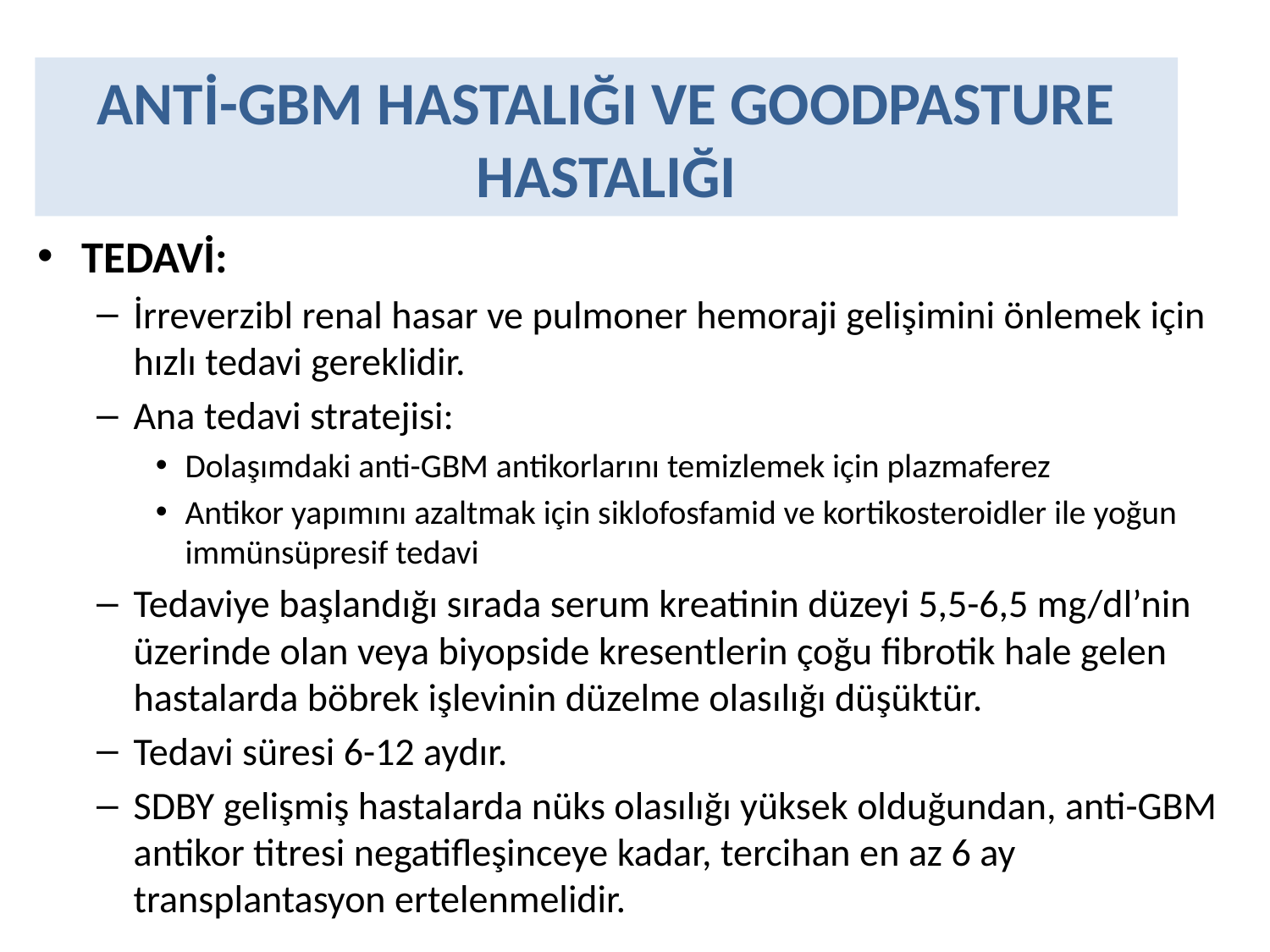

# ANTİ-GBM HASTALIĞI VE GOODPASTURE HASTALIĞI
TEDAVİ:
İrreverzibl renal hasar ve pulmoner hemoraji gelişimini önlemek için hızlı tedavi gereklidir.
Ana tedavi stratejisi:
Dolaşımdaki anti-GBM antikorlarını temizlemek için plazmaferez
Antikor yapımını azaltmak için siklofosfamid ve kortikosteroidler ile yoğun immünsüpresif tedavi
Tedaviye başlandığı sırada serum kreatinin düzeyi 5,5-6,5 mg/dl’nin üzerinde olan veya biyopside kresentlerin çoğu fibrotik hale gelen hastalarda böbrek işlevinin düzelme olasılığı düşüktür.
Tedavi süresi 6-12 aydır.
SDBY gelişmiş hastalarda nüks olasılığı yüksek olduğundan, anti-GBM antikor titresi negatifleşinceye kadar, tercihan en az 6 ay transplantasyon ertelenmelidir.